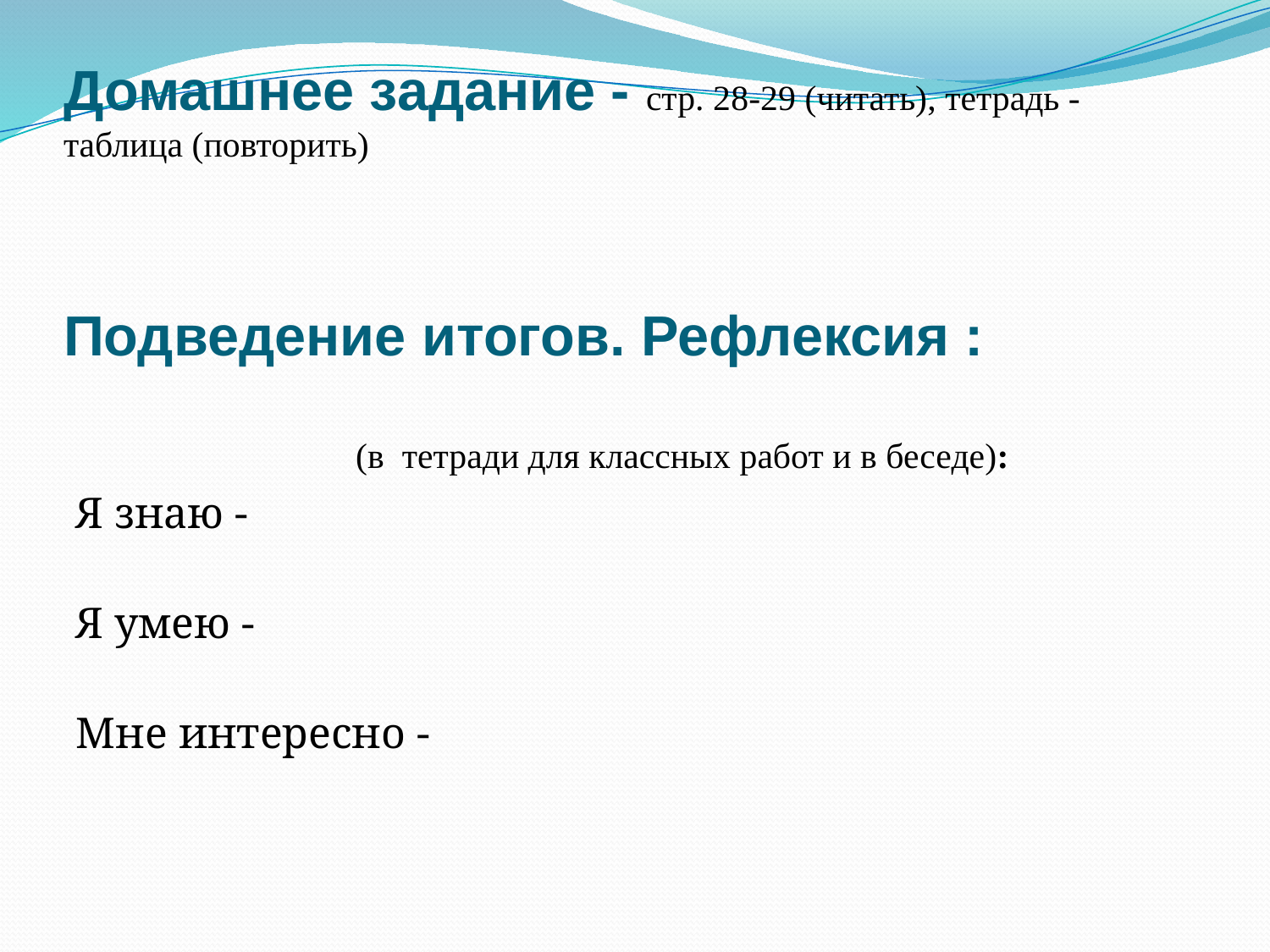

# Домашнее задание - стр. 28-29 (читать), тетрадь - таблица (повторить) Подведение итогов. Рефлексия :
        (в  тетради для классных работ и в беседе):
Я знаю -
Я умею -
Мне интересно -